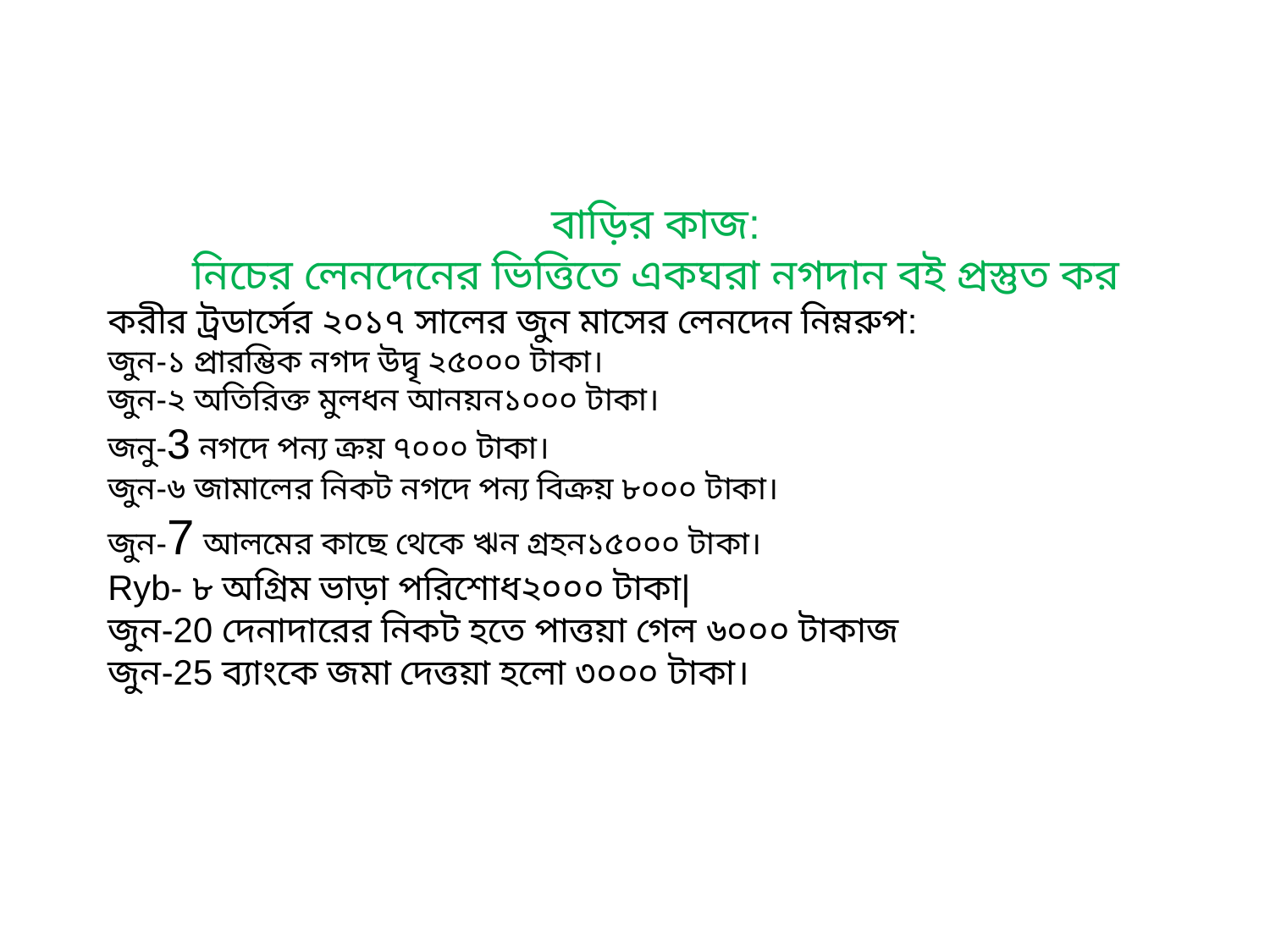

বাড়ির কাজ:
নিচের লেনদেনের ভিত্তিতে একঘরা নগদান বই প্রস্তুত কর
করীর ট্রডার্সের ২০১৭ সালের জুন মাসের লেনদেন নিম্নরুপ:
জুন-১ প্রারম্ভিক নগদ উদ্বৃ ২৫০০০ টাকা।
জুন-২ অতিরিক্ত মুলধন আনয়ন১০০০ টাকা।
জনু-3 নগদে পন্য ক্রয় ৭০০০ টাকা।
জুন-৬ জামালের নিকট নগদে পন্য বিক্রয় ৮০০০ টাকা।
জুন-7 আলমের কাছে থেকে ঋন গ্রহন১৫০০০ টাকা।
Ryb- ৮ অগ্রিম ভাড়া পরিশোধ২০০০ টাকা|
জুন-20 দেনাদারের নিকট হতে পাত্তয়া গেল ৬০০০ টাকাজ
জুন-25 ব্যাংকে জমা দেত্তয়া হলো ৩০০০ টাকা।